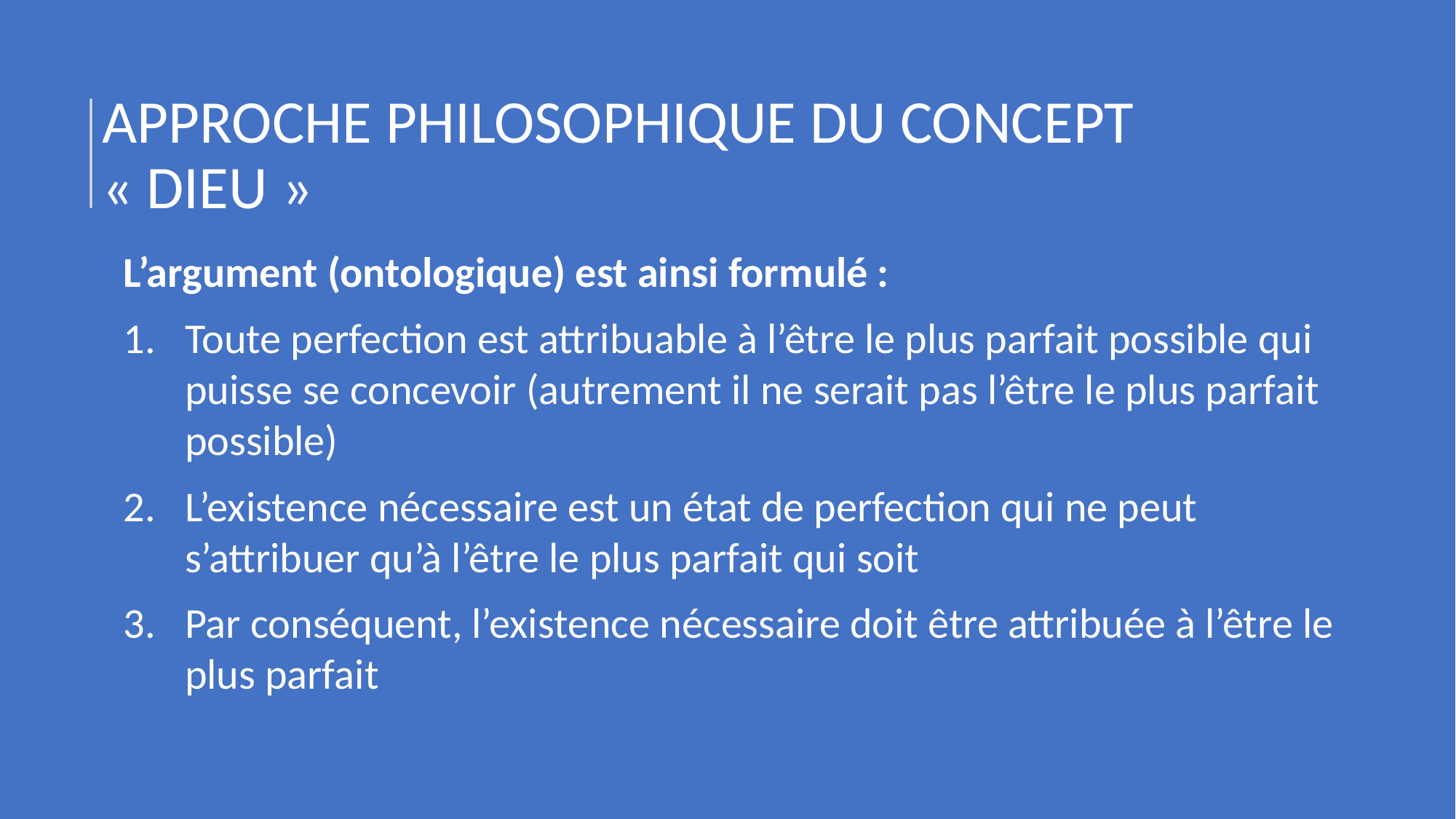

# APPROCHE PHILOSOPHIQUE DU CONCEPT « DIEU »
L’argument (ontologique) est ainsi formulé :
Toute perfection est attribuable à l’être le plus parfait possible qui puisse se concevoir (autrement il ne serait pas l’être le plus parfait possible)
L’existence nécessaire est un état de perfection qui ne peut s’attribuer qu’à l’être le plus parfait qui soit
Par conséquent, l’existence nécessaire doit être attribuée à l’être le plus parfait